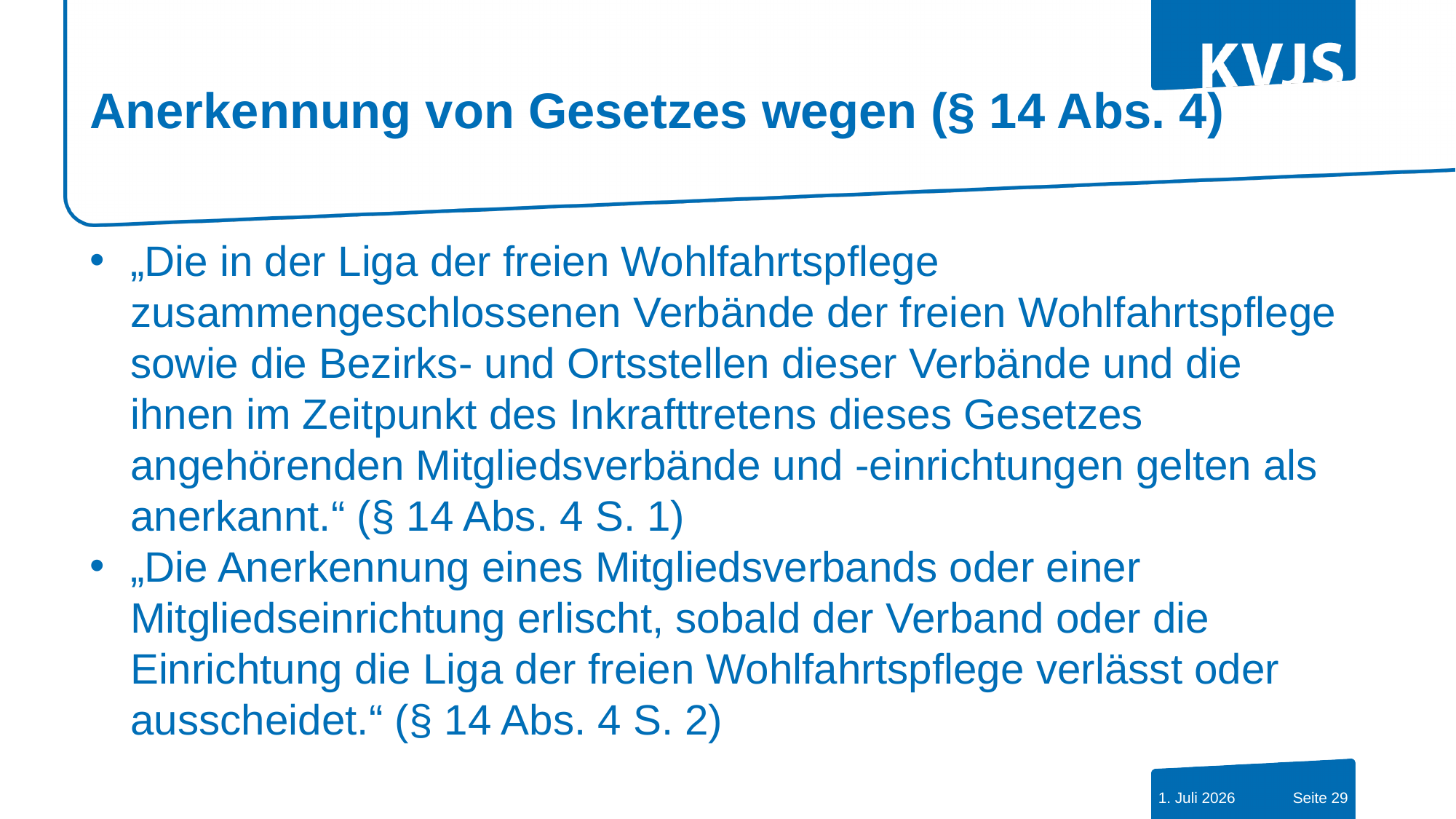

# Anerkennung von Gesetzes wegen (§ 14 Abs. 4)
„Die in der Liga der freien Wohlfahrtspflege zusammengeschlossenen Verbände der freien Wohlfahrtspflege sowie die Bezirks- und Ortsstellen dieser Verbände und die ihnen im Zeitpunkt des Inkrafttretens dieses Gesetzes angehörenden Mitgliedsverbände und -einrichtungen gelten als anerkannt.“ (§ 14 Abs. 4 S. 1)
„Die Anerkennung eines Mitgliedsverbands oder einer Mitgliedseinrichtung erlischt, sobald der Verband oder die Einrichtung die Liga der freien Wohlfahrtspflege verlässt oder ausscheidet.“ (§ 14 Abs. 4 S. 2)